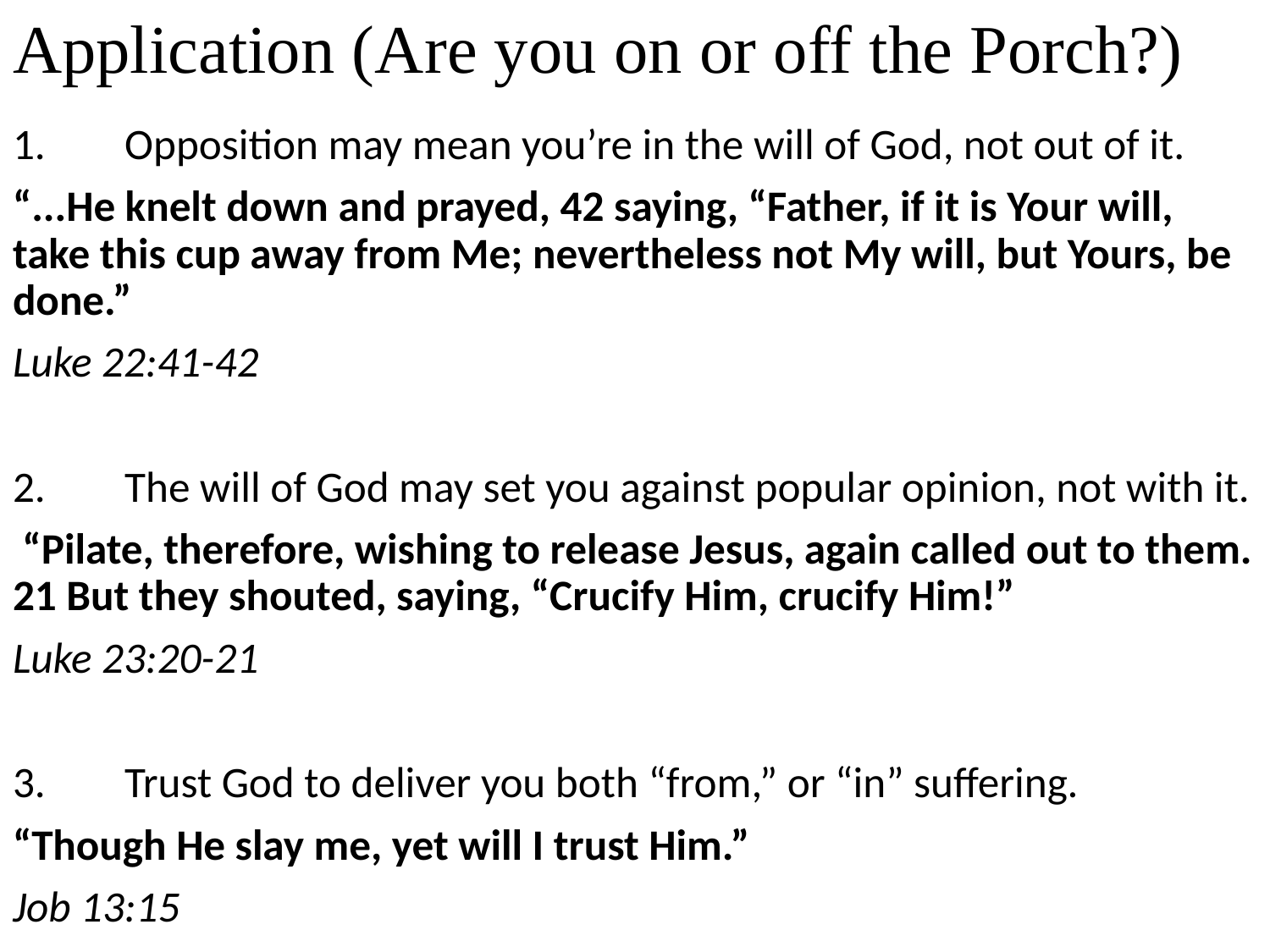

# Application (Are you on or off the Porch?)
1.	Opposition may mean you’re in the will of God, not out of it.
“...He knelt down and prayed, 42 saying, “Father, if it is Your will, take this cup away from Me; nevertheless not My will, but Yours, be done.”
Luke 22:41-42

2.	The will of God may set you against popular opinion, not with it.
 “Pilate, therefore, wishing to release Jesus, again called out to them. 21 But they shouted, saying, “Crucify Him, crucify Him!”
Luke 23:20-21

3.	Trust God to deliver you both “from,” or “in” suffering.
“Though He slay me, yet will I trust Him.”
Job 13:15